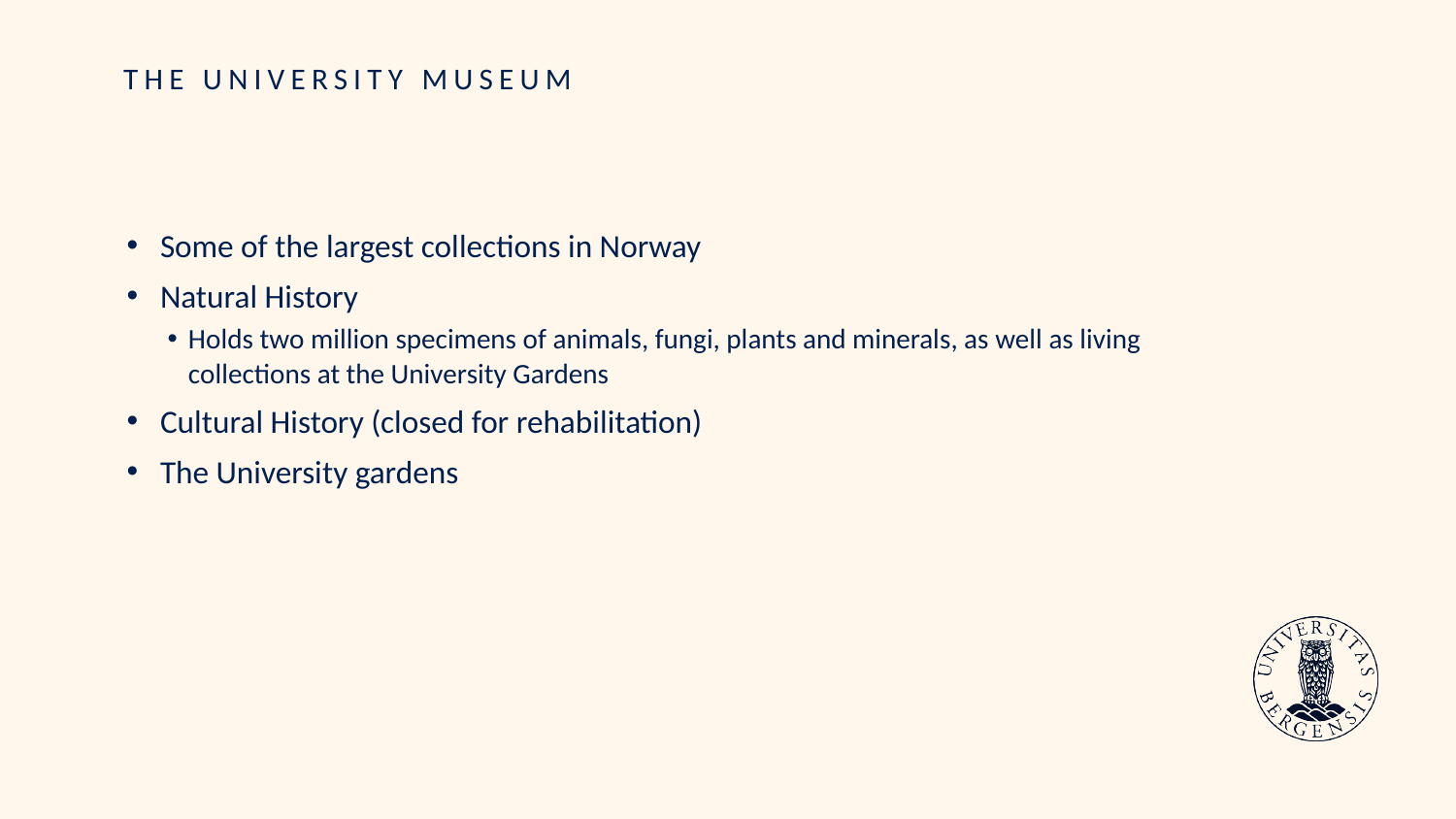

# THE UNIVERSITY MUSEUM

Some of the largest collections in Norway
Natural History
Holds two million specimens of animals, fungi, plants and minerals, as well as living collections at the University Gardens
Cultural History (closed for rehabilitation)
The University gardens